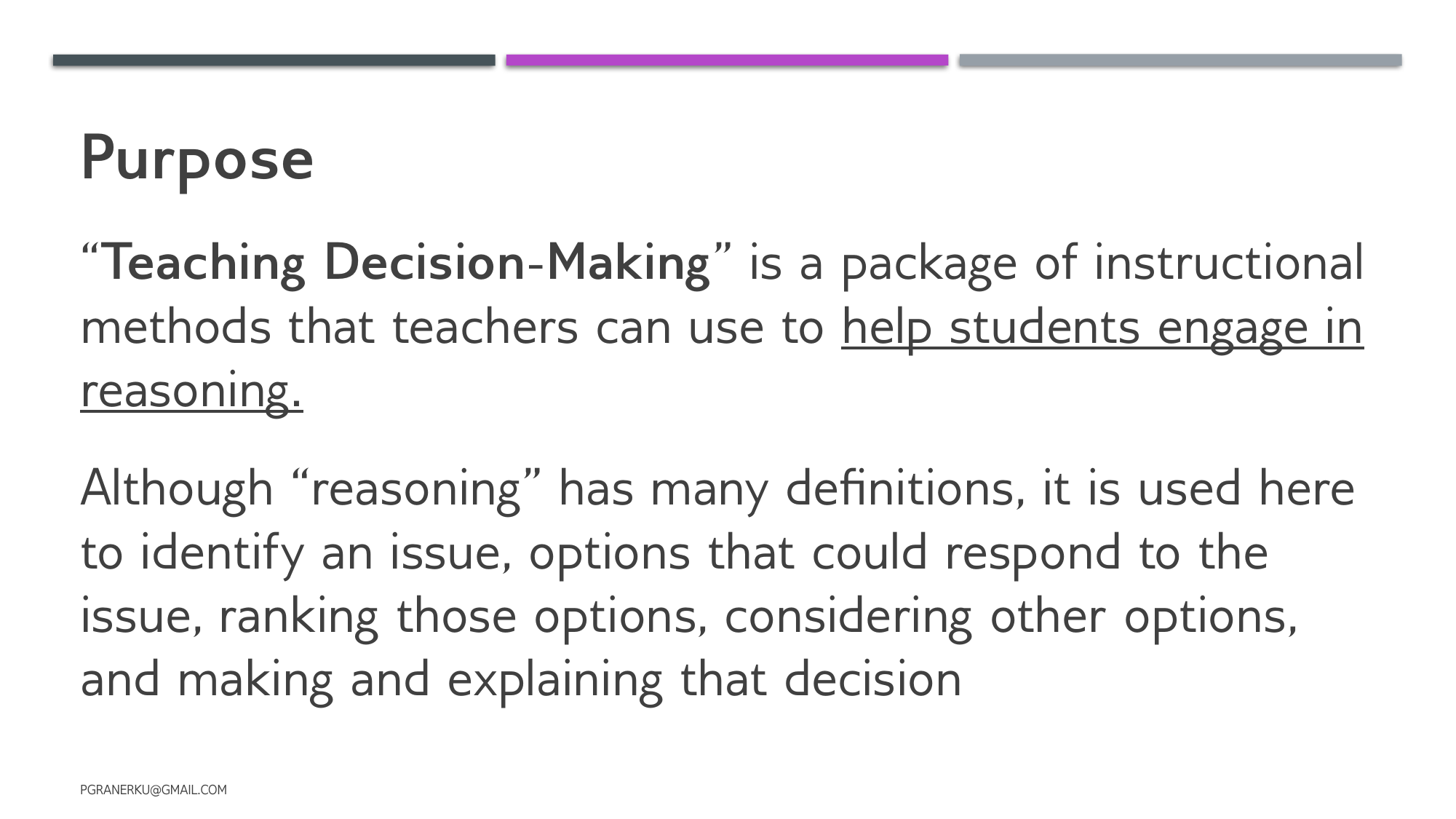

Purpose
“Teaching Decision-Making” is a package of instructional methods that teachers can use to help students engage in reasoning.
Although “reasoning” has many definitions, it is used here to identify an issue, options that could respond to the issue, ranking those options, considering other options, and making and explaining that decision
pgranerku@gmail.com